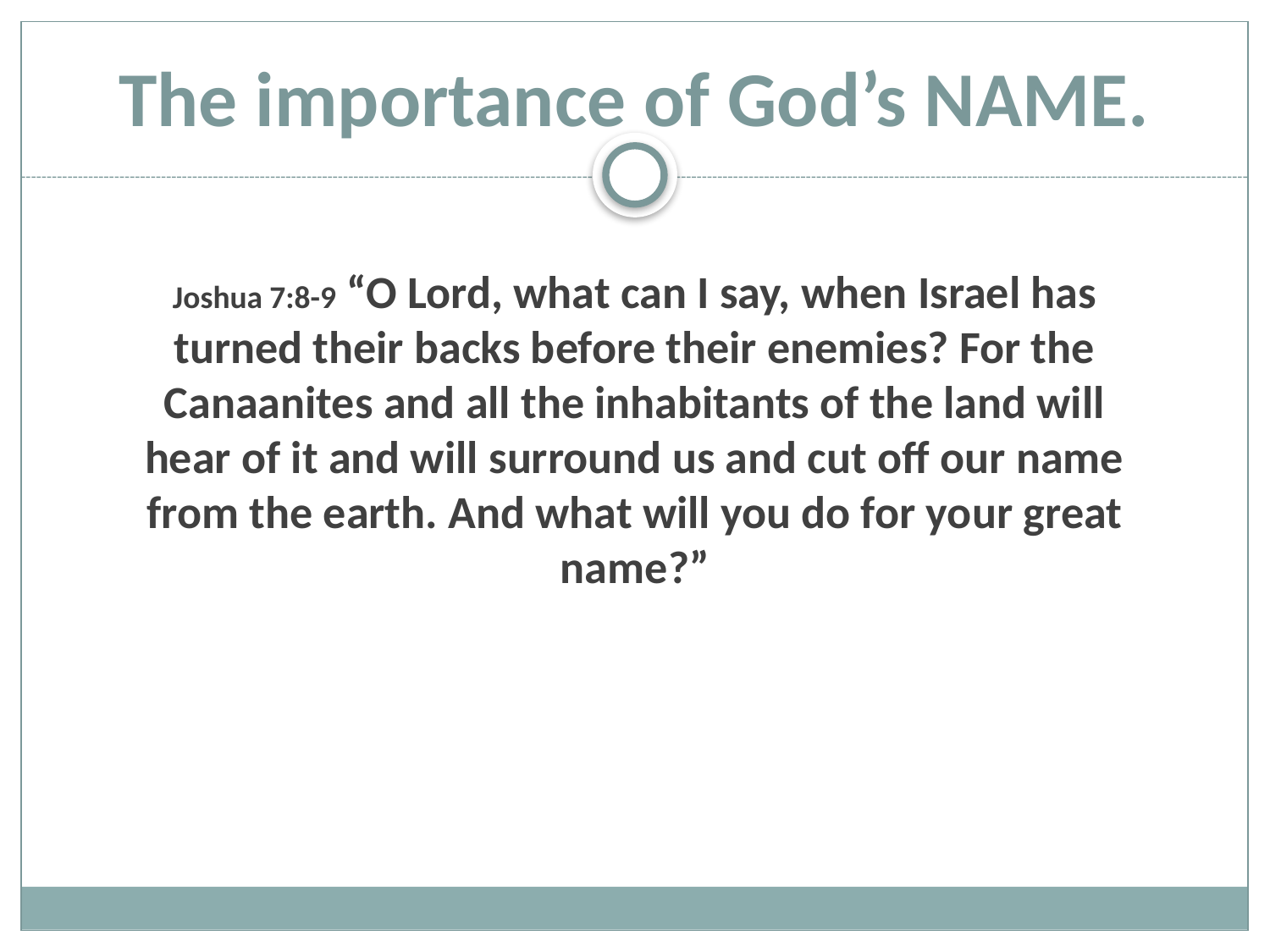

# The importance of God’s NAME.
Joshua 7:8-9 “O Lord, what can I say, when Israel has turned their backs before their enemies? For the Canaanites and all the inhabitants of the land will hear of it and will surround us and cut off our name from the earth. And what will you do for your great name?”